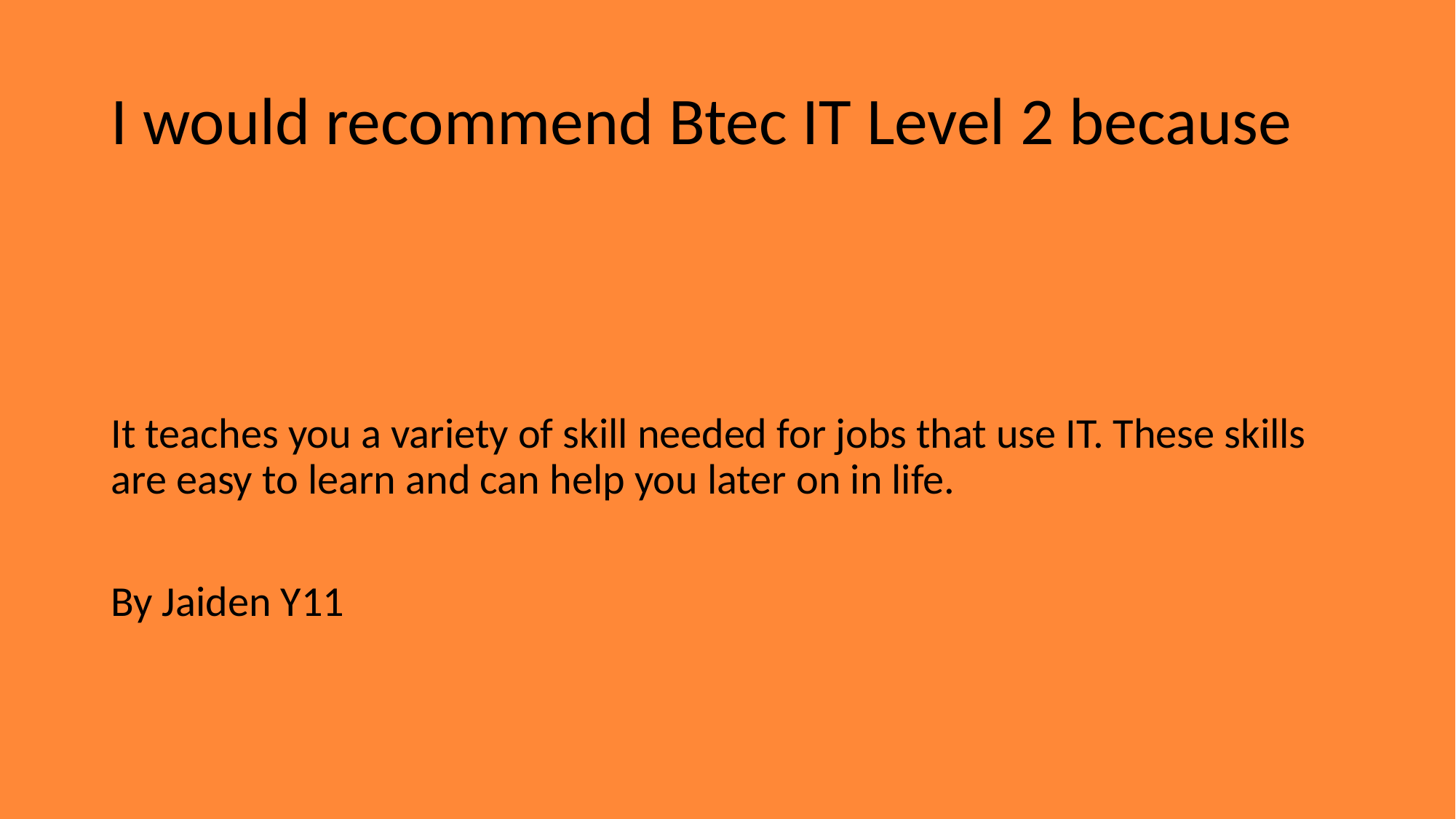

# I would recommend Btec IT Level 2 because

It teaches you a variety of skill needed for jobs that use IT. These skills are easy to learn and can help you later on in life.

By Jaiden Y11